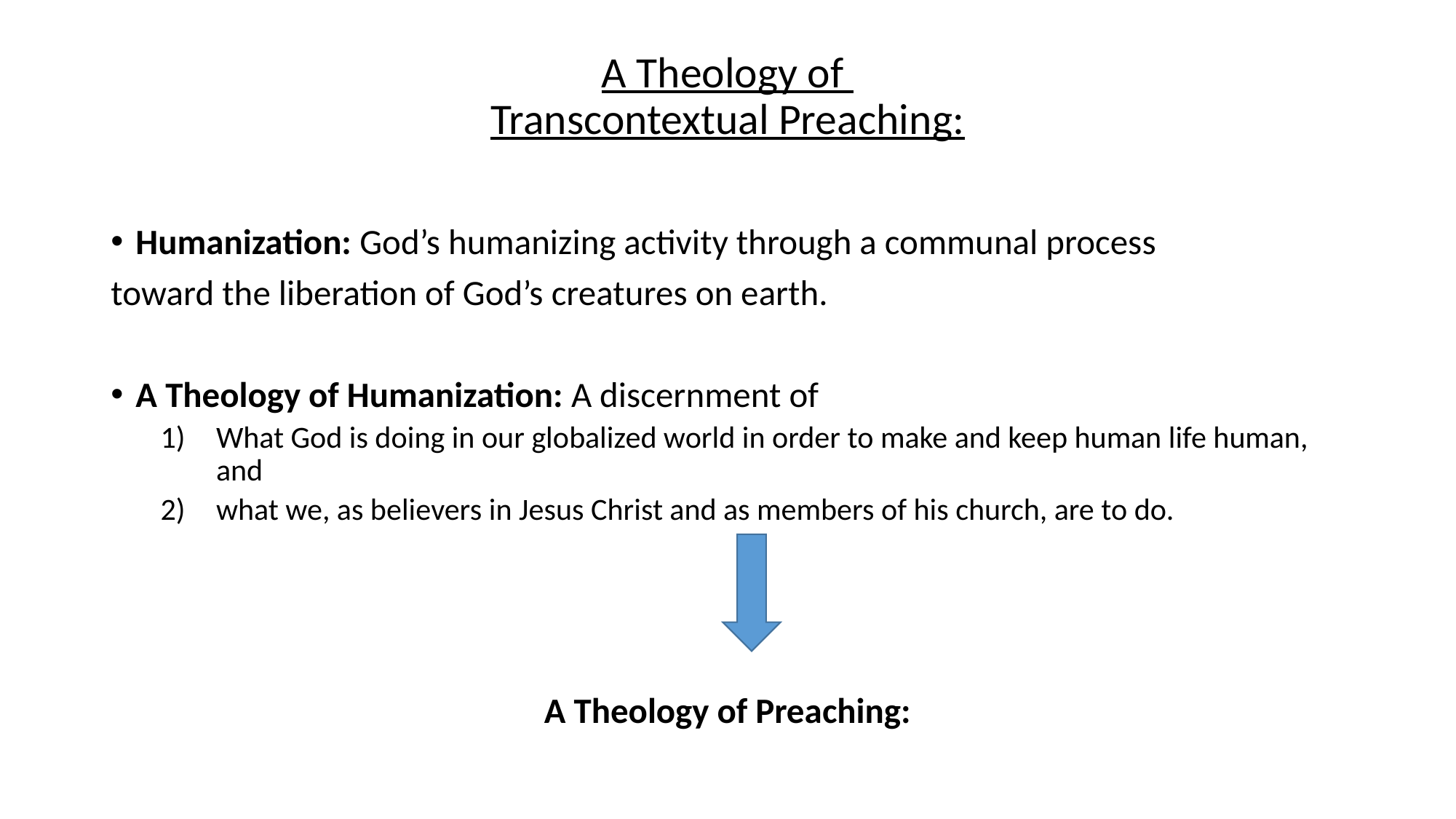

# A Theology of Transcontextual Preaching:
Humanization: God’s humanizing activity through a communal process
toward the liberation of God’s creatures on earth.

A Theology of Humanization: A discernment of
What God is doing in our globalized world in order to make and keep human life human, and
what we, as believers in Jesus Christ and as members of his church, are to do.

A Theology of Preaching: